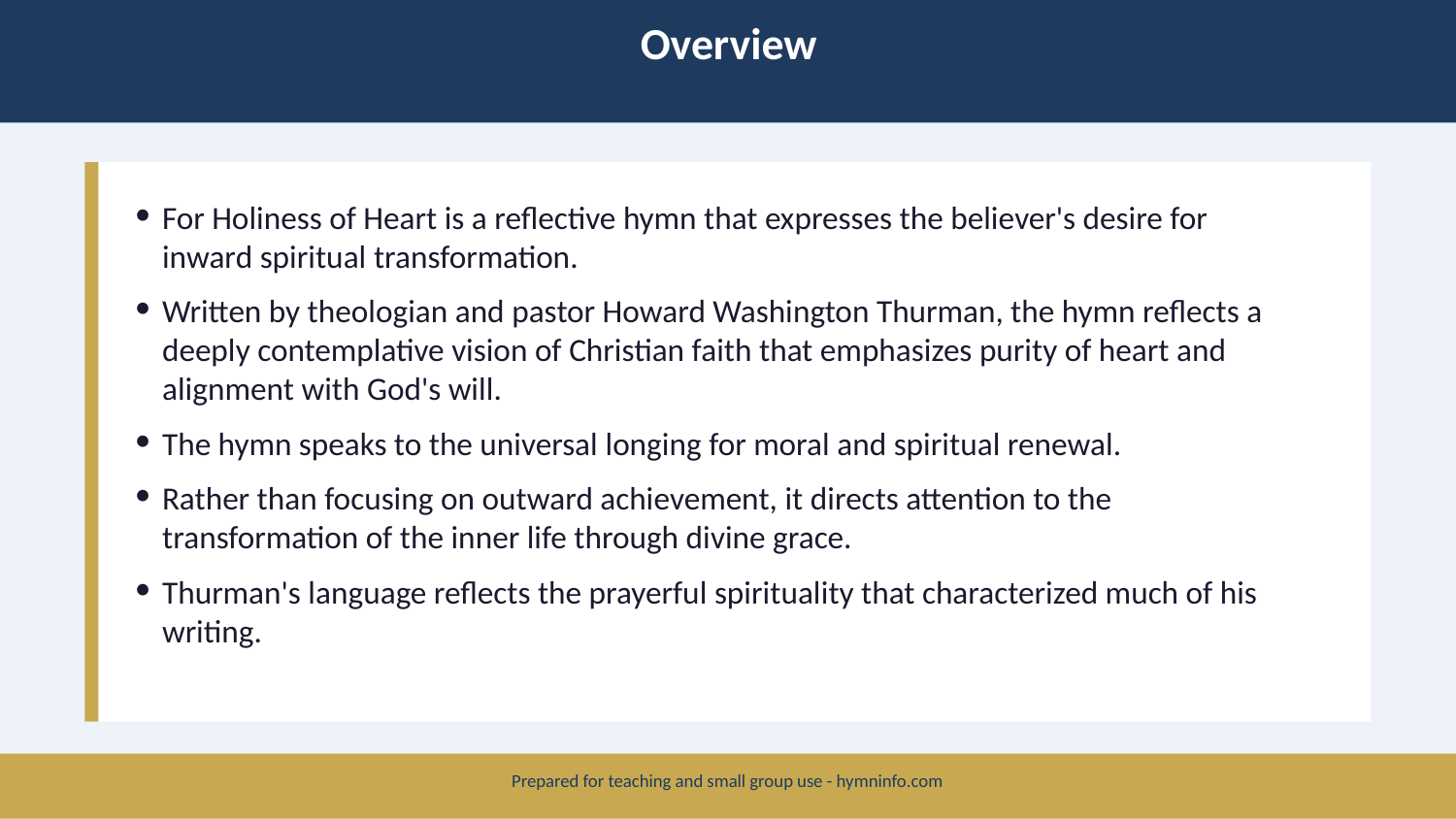

Overview

For Holiness of Heart is a reflective hymn that expresses the believer's desire for inward spiritual transformation.
Written by theologian and pastor Howard Washington Thurman, the hymn reflects a deeply contemplative vision of Christian faith that emphasizes purity of heart and alignment with God's will.
The hymn speaks to the universal longing for moral and spiritual renewal.
Rather than focusing on outward achievement, it directs attention to the transformation of the inner life through divine grace.
Thurman's language reflects the prayerful spirituality that characterized much of his writing.

Prepared for teaching and small group use - hymninfo.com